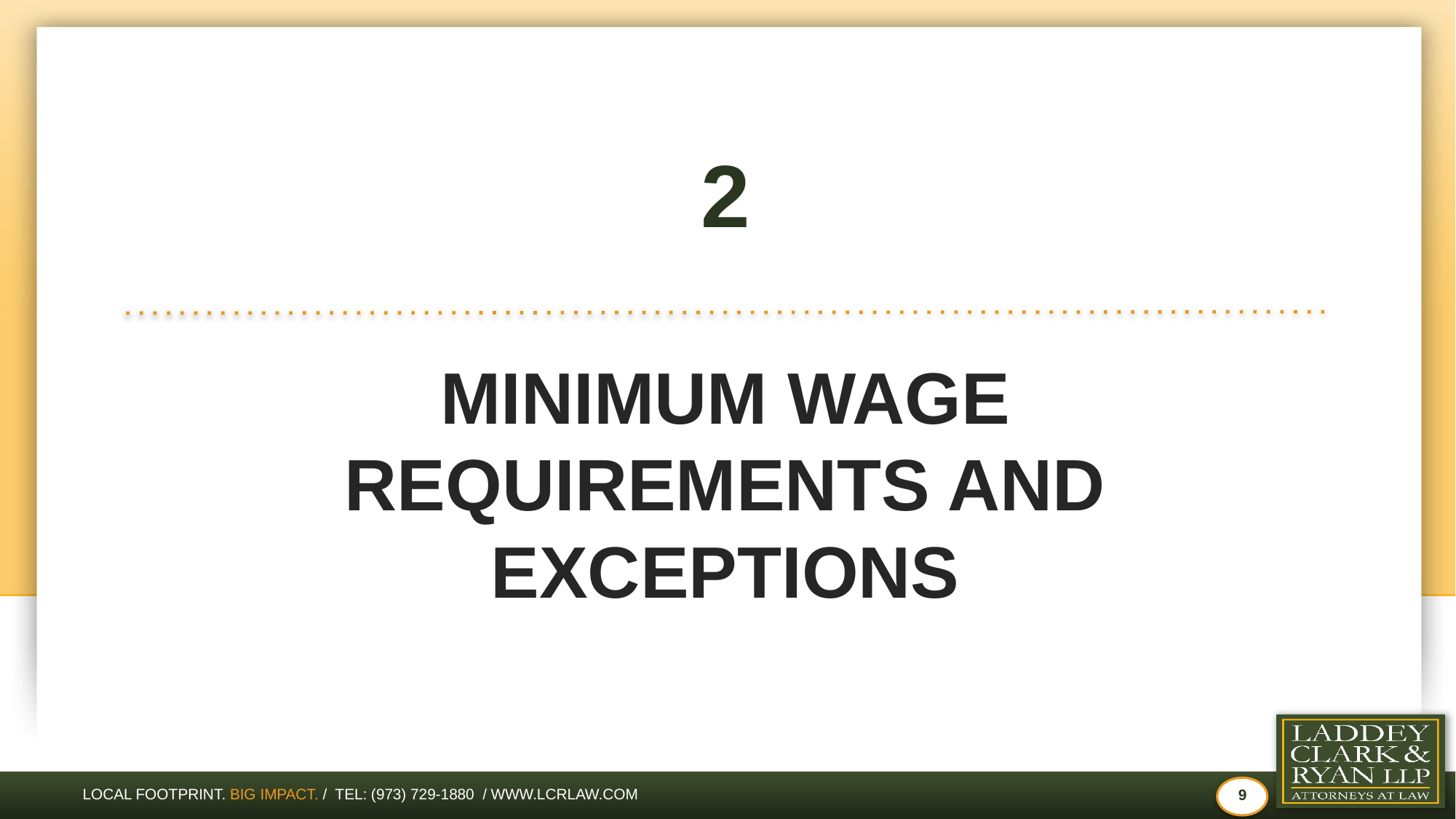

# 2
MINIMUM WAGE REQUIREMENTS AND EXCEPTIONS